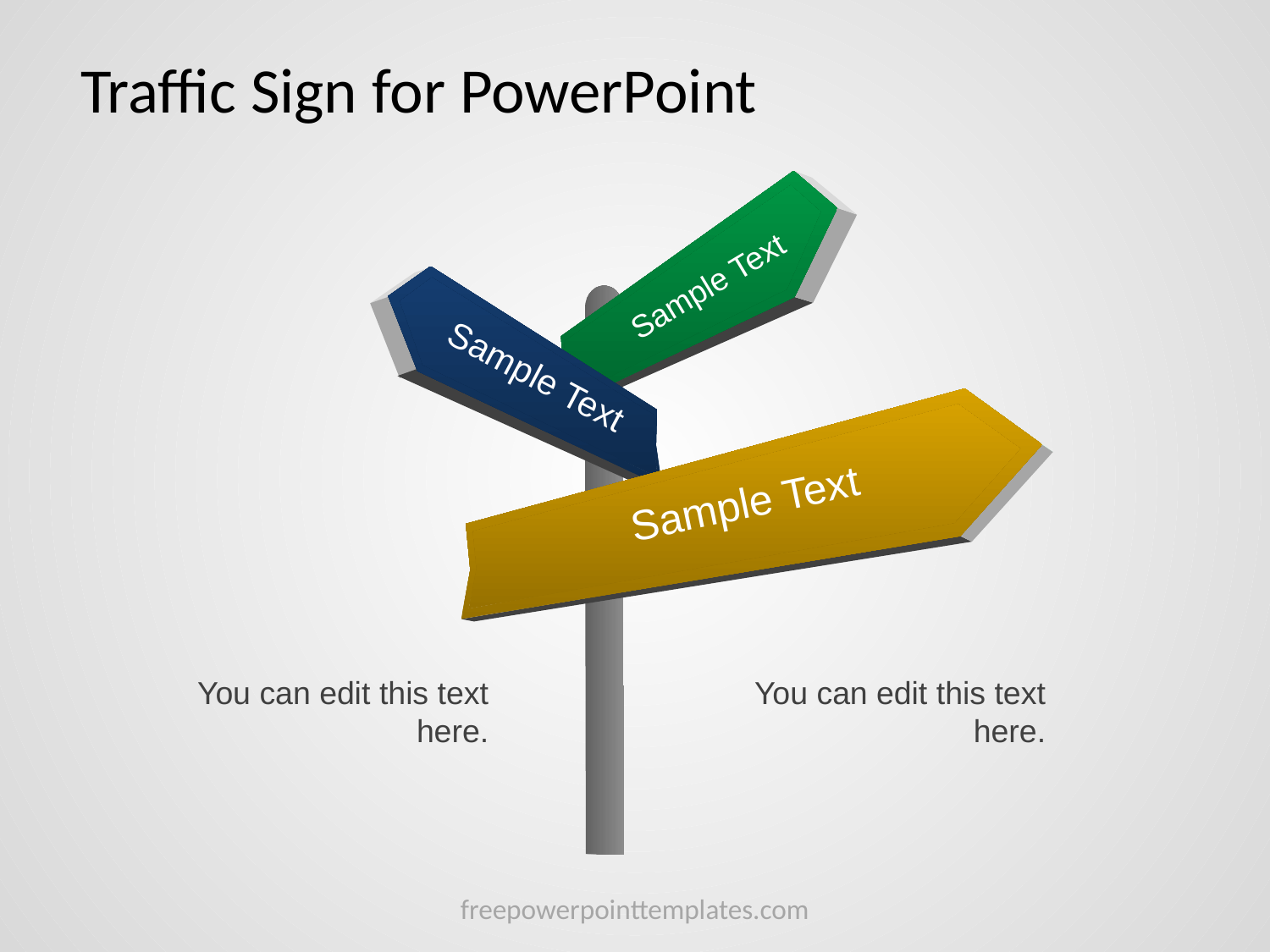

# Traffic Sign for PowerPoint

Sample Text

Sample Text

Sample Text

You can edit this text here.
You can edit this text here.
freepowerpointtemplates.com